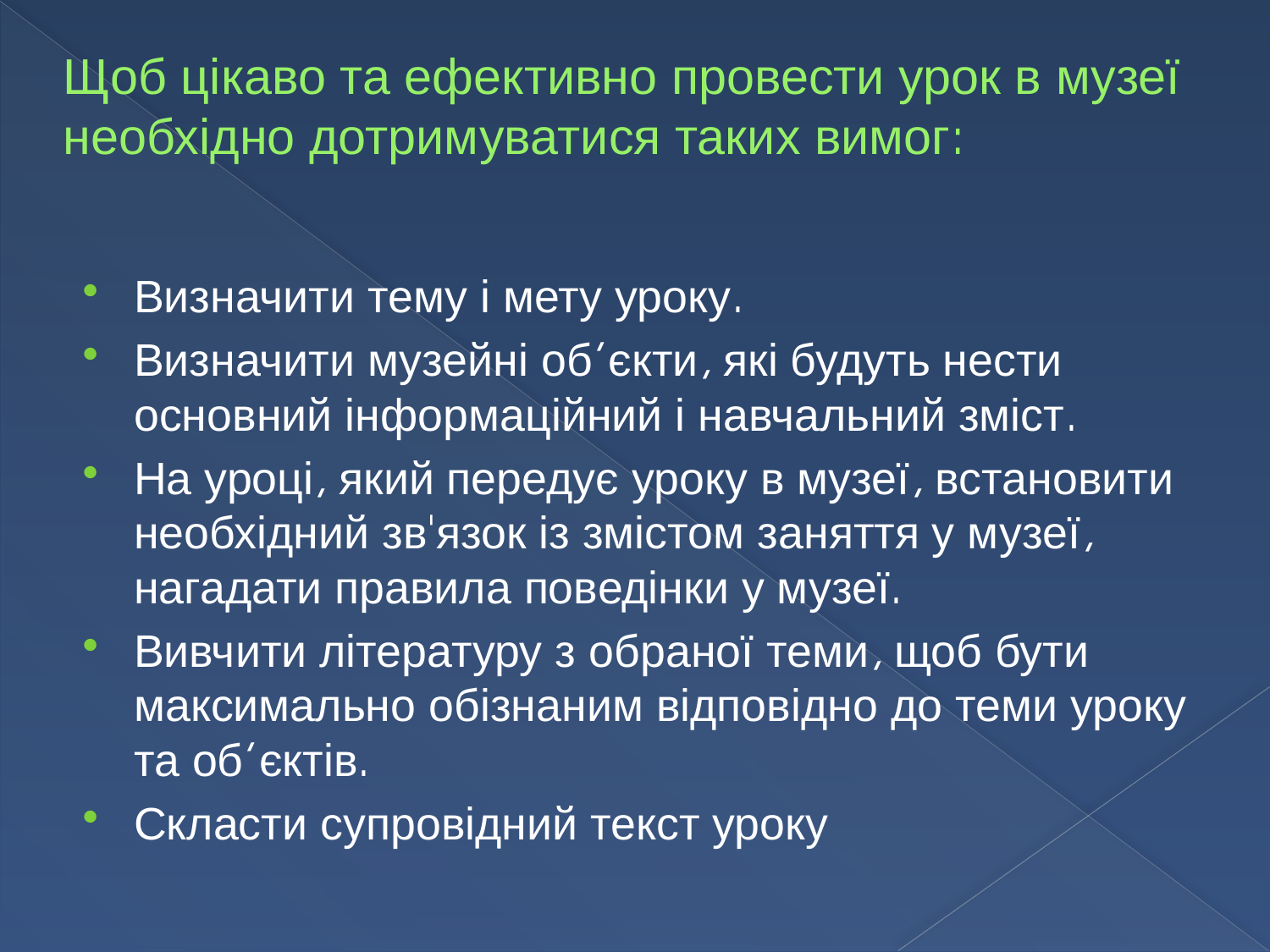

# Щоб цікаво та ефективно провести урок в музеї необхідно дотримуватися таких вимог:
Визначити тему і мету уроку.
Визначити музейні об’єкти, які будуть нести основний інформаційний і навчальний зміст.
На уроці, який передує уроку в музеї, встановити необхідний зв'язок із змістом заняття у музеї, нагадати правила поведінки у музеї.
Вивчити літературу з обраної теми, щоб бути максимально обізнаним відповідно до теми уроку та об’єктів.
Скласти супровідний текст уроку